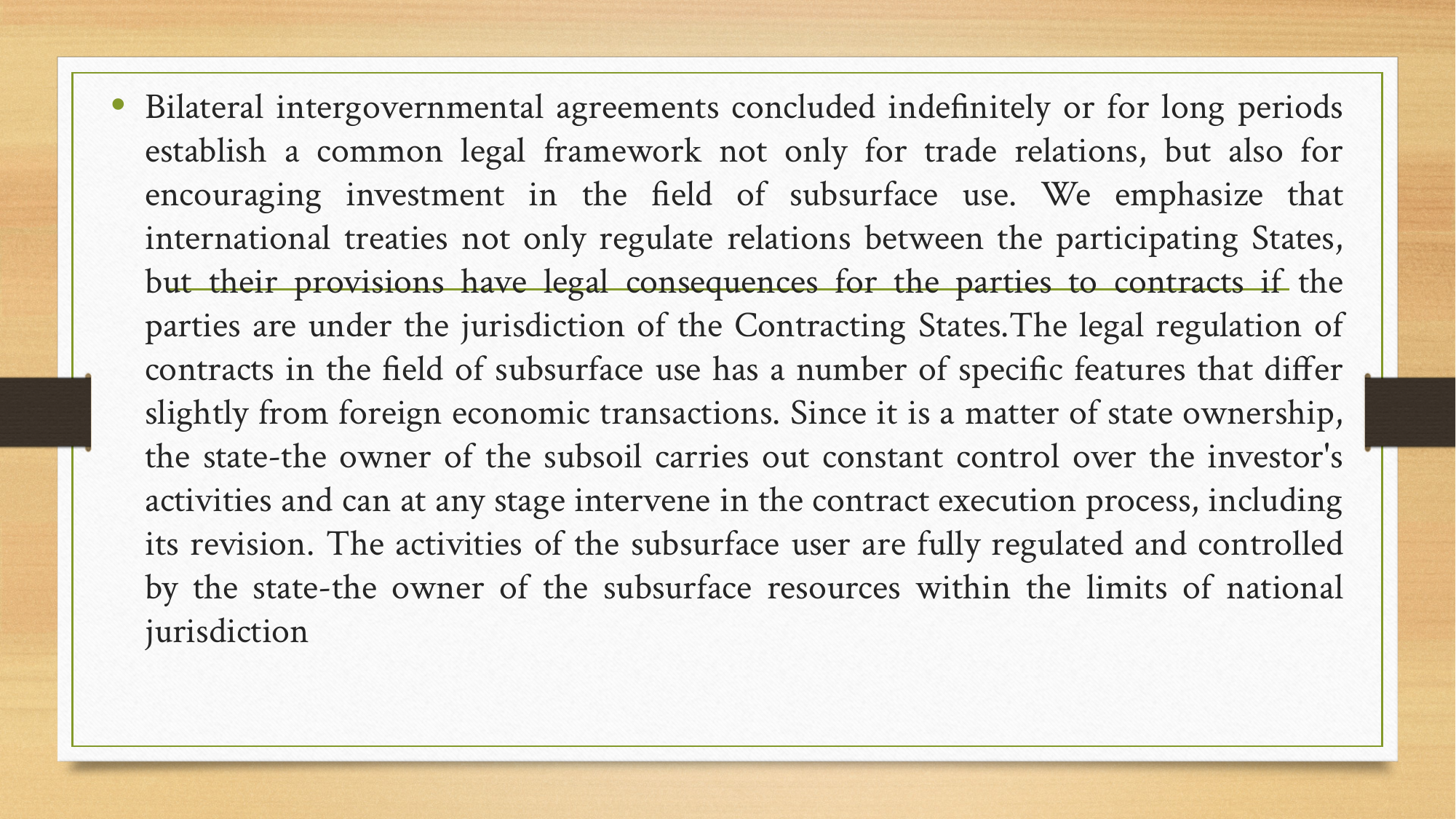

Bilateral intergovernmental agreements concluded indefinitely or for long periods establish a common legal framework not only for trade relations, but also for encouraging investment in the field of subsurface use. We emphasize that international treaties not only regulate relations between the participating States, but their provisions have legal consequences for the parties to contracts if the parties are under the jurisdiction of the Contracting States.The legal regulation of contracts in the field of subsurface use has a number of specific features that differ slightly from foreign economic transactions. Since it is a matter of state ownership, the state-the owner of the subsoil carries out constant control over the investor's activities and can at any stage intervene in the contract execution process, including its revision. The activities of the subsurface user are fully regulated and controlled by the state-the owner of the subsurface resources within the limits of national jurisdiction